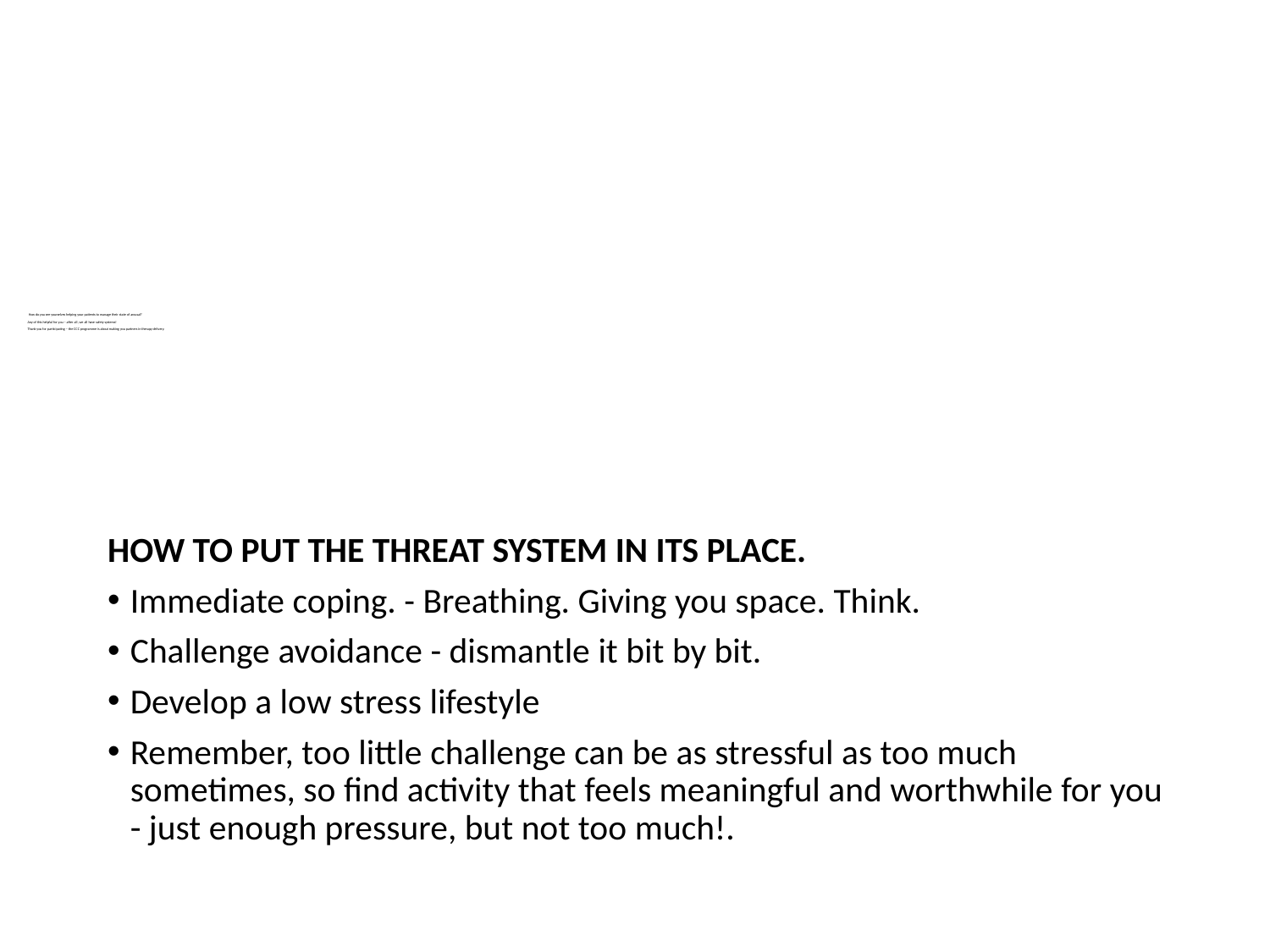

# How do you see yourselves helping your patients to manage their state of arousal? Any of this helpful for you – after all, we all have safety systems! Thank you for participating – the CCC programme is about making you partners in therapy delivery.
HOW TO PUT THE THREAT SYSTEM IN ITS PLACE.
Immediate coping. - Breathing. Giving you space. Think.
Challenge avoidance - dismantle it bit by bit.
Develop a low stress lifestyle
Remember, too little challenge can be as stressful as too much sometimes, so find activity that feels meaningful and worthwhile for you - just enough pressure, but not too much!.